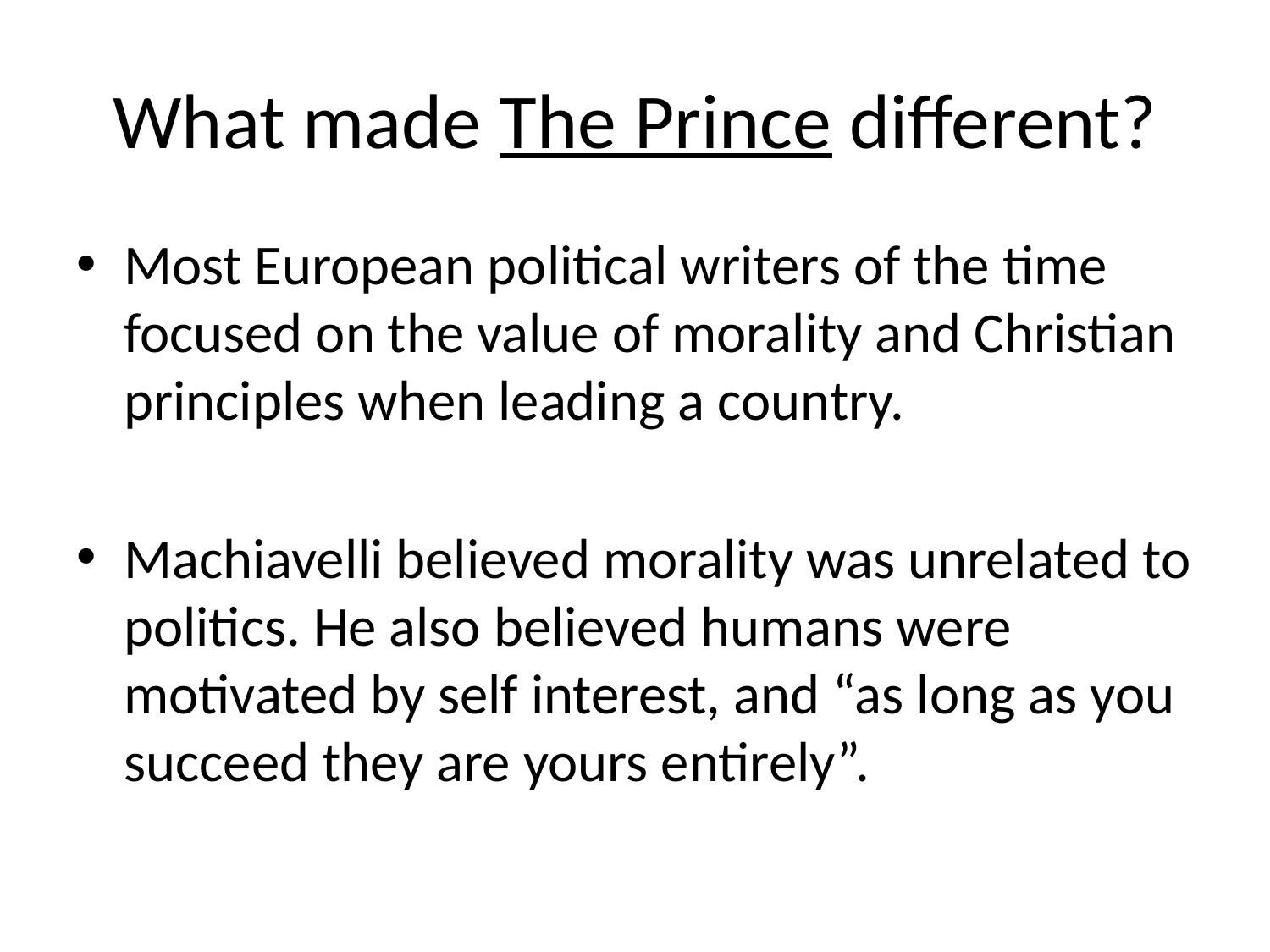

# What made The Prince different?
Most European political writers of the time focused on the value of morality and Christian principles when leading a country.

Machiavelli believed morality was unrelated to politics. He also believed humans were motivated by self interest, and “as long as you succeed they are yours entirely”.